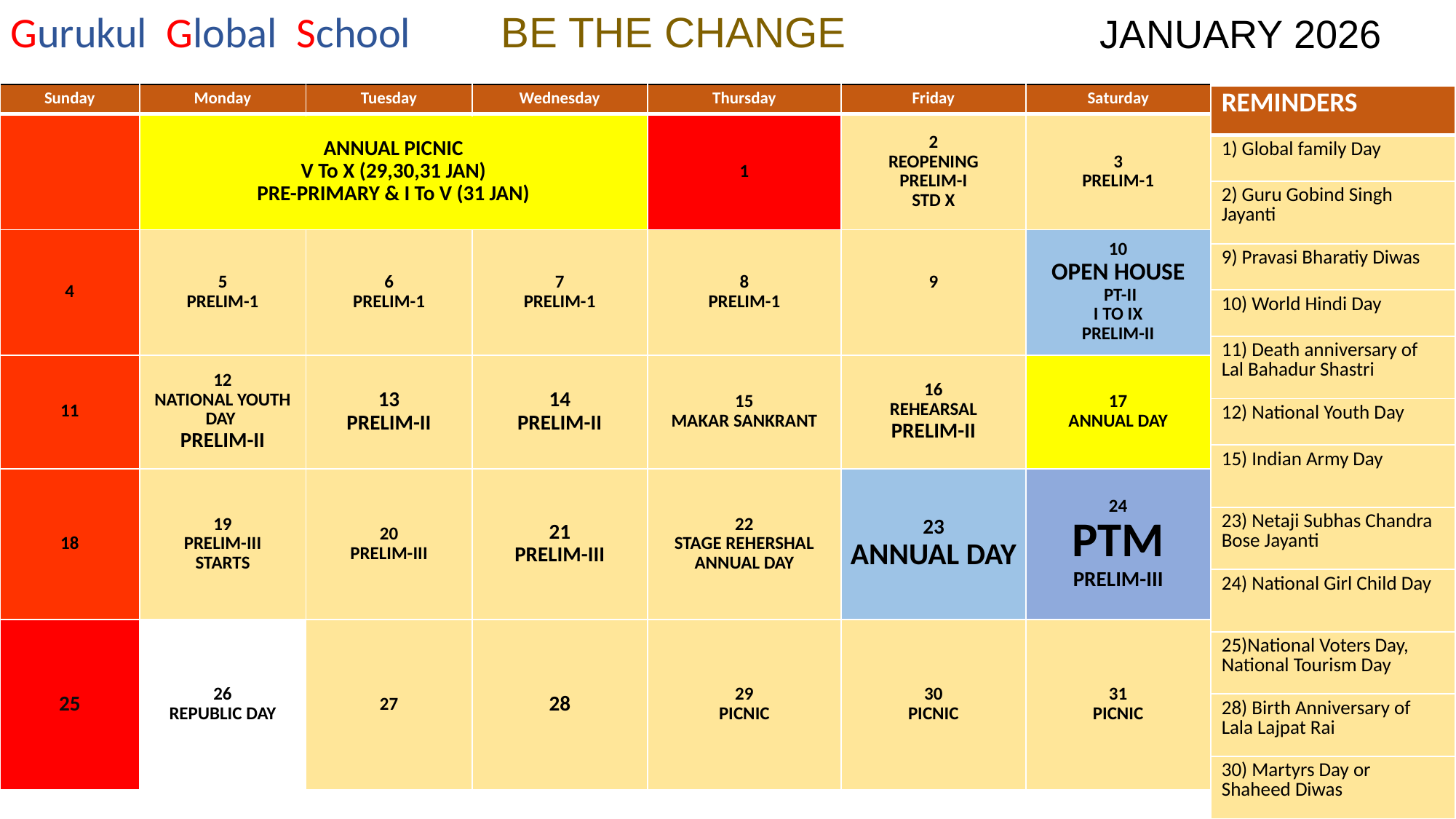

Gurukul  Global  School

BE THE CHANGE
JANUARY 2026

| Sunday | Monday | Tuesday | Wednesday | Thursday | Friday | Saturday |
| --- | --- | --- | --- | --- | --- | --- |
|  | ANNUAL PICNIC V To X (29,30,31 JAN) PRE-PRIMARY & I To V (31 JAN) |  |  | 1 | 2 REOPENING PRELIM-I STD X | 3 PRELIM-1 |
| 4 | 5 PRELIM-1 | 6 PRELIM-1 | 7 PRELIM-1 | 8 PRELIM-1 | 9 | 10 OPEN HOUSE PT-II I TO IX PRELIM-II |
| 11 | 12 NATIONAL YOUTH DAY PRELIM-II | 13 PRELIM-II | 14 PRELIM-II | 15 MAKAR SANKRANT | 16 REHEARSAL PRELIM-II | 17 ANNUAL DAY |
| 18 | 19 PRELIM-III STARTS | 20 PRELIM-III | 21 PRELIM-III | 22 STAGE REHERSHAL ANNUAL DAY | 23 ANNUAL DAY | 24 PTM PRELIM-III |
| 25 | 26 REPUBLIC DAY | 27 | 28 | 29 PICNIC | 30 PICNIC | 31 PICNIC |
| REMINDERS |
| --- |
| 1) Global family Day |
| 2) Guru Gobind Singh Jayanti |
| 9) Pravasi Bharatiy Diwas |
| 10) World Hindi Day |
| 11) Death anniversary of Lal Bahadur Shastri |
| 12) National Youth Day |
| 15) Indian Army Day |
| 23) Netaji Subhas Chandra Bose Jayanti |
| 24) National Girl Child Day |
| 25)National Voters Day, National Tourism Day |
| 28) Birth Anniversary of Lala Lajpat Rai |
| 30) Martyrs Day or Shaheed Diwas |